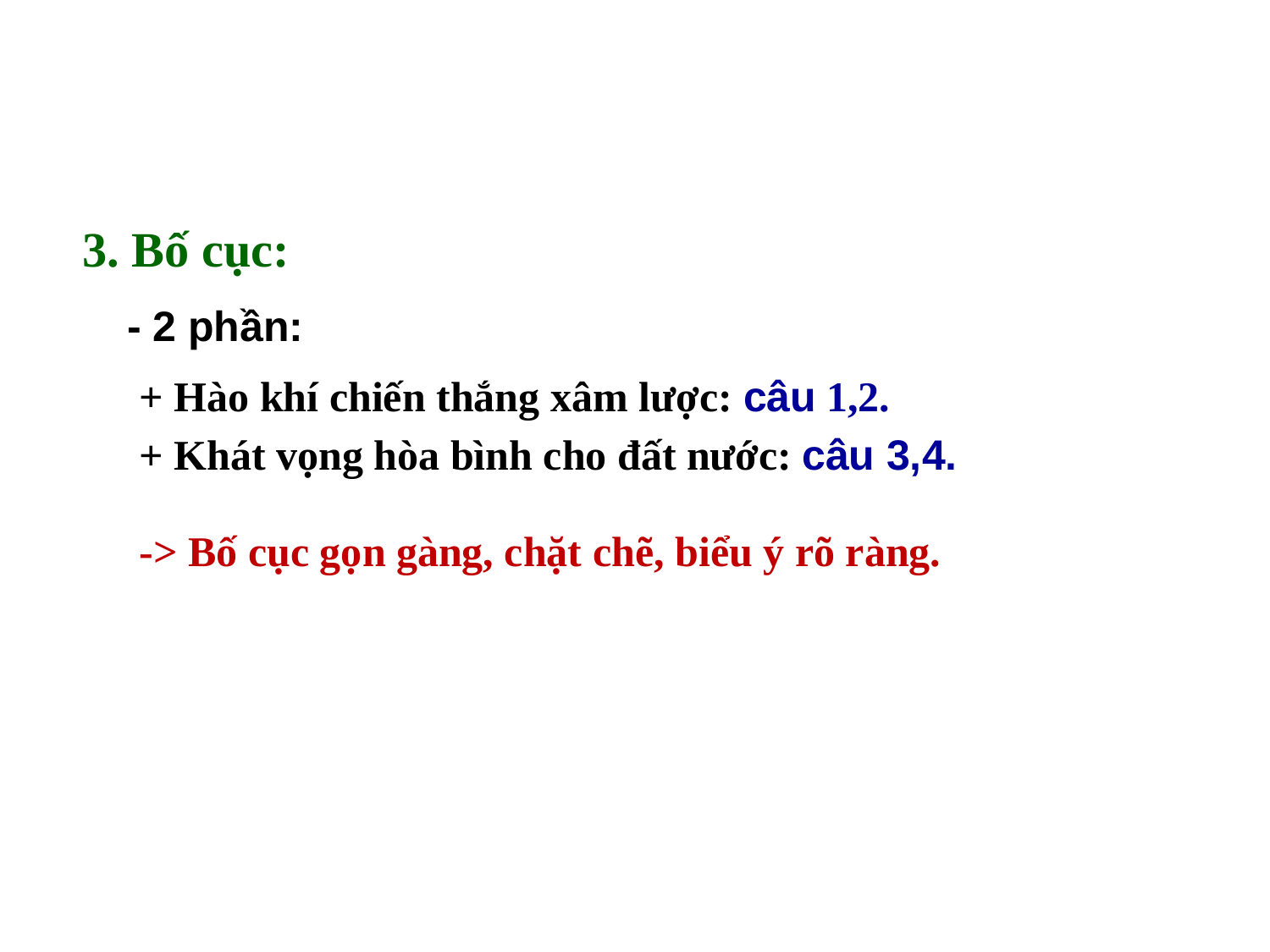

3. Bố cục:
- 2 phần:
+ Hào khí chiến thắng xâm lược: câu 1,2.
+ Khát vọng hòa bình cho đất nước: câu 3,4.
-> Bố cục gọn gàng, chặt chẽ, biểu ý rõ ràng.